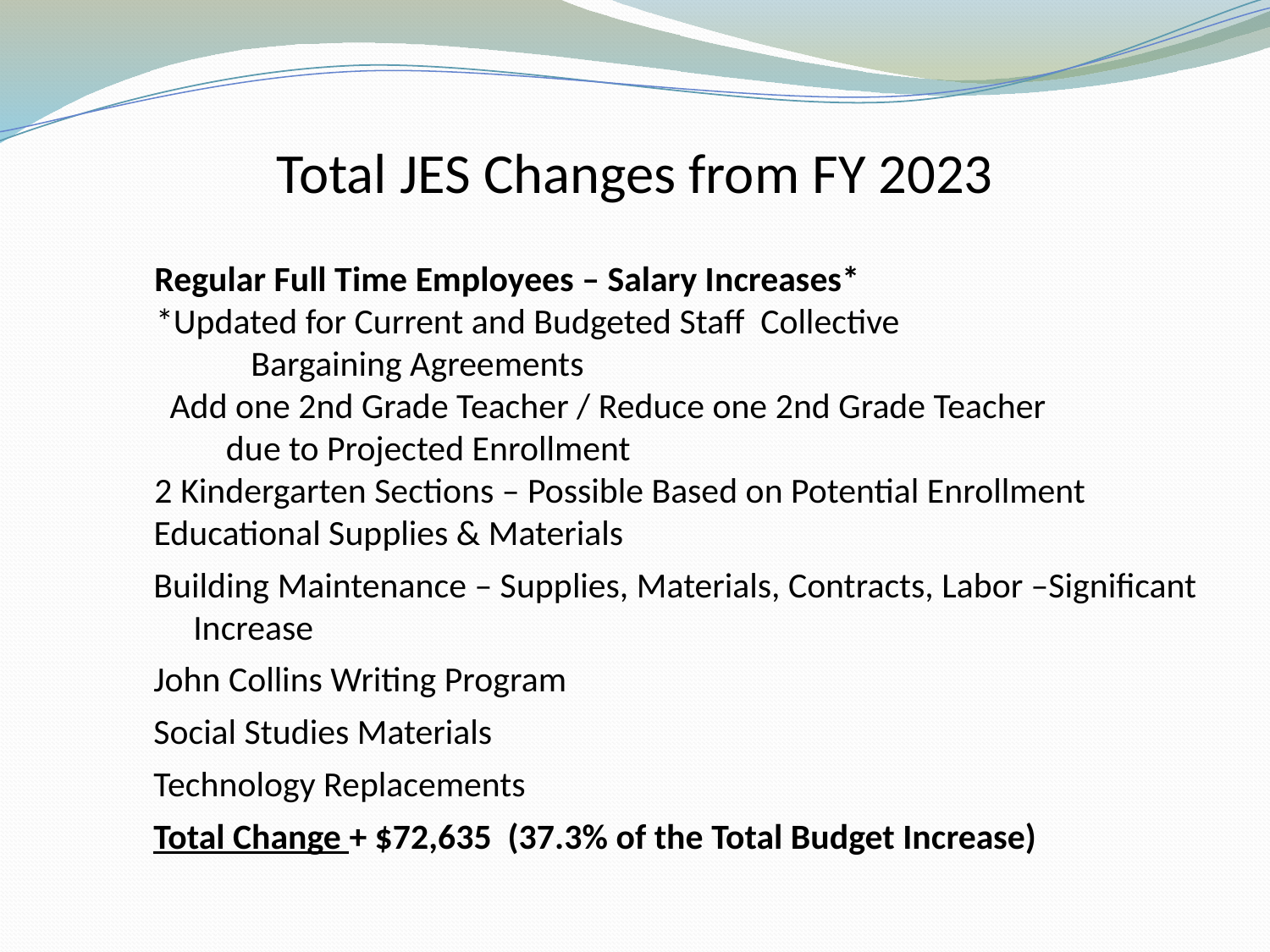

# Total JES Changes from FY 2023
        Regular Full Time Employees – Salary Increases*
	  *Updated for Current and Budgeted Staff  Collective
                    Bargaining Agreements
    Add one 2nd Grade Teacher / Reduce one 2nd Grade Teacher
           due to Projected Enrollment
        2 Kindergarten Sections – Possible Based on Potential Enrollment
  Educational Supplies & Materials
Building Maintenance – Supplies, Materials, Contracts, Labor –Significant Increase
John Collins Writing Program
Social Studies Materials
Technology Replacements
Total Change + $72,635  (37.3% of the Total Budget Increase)